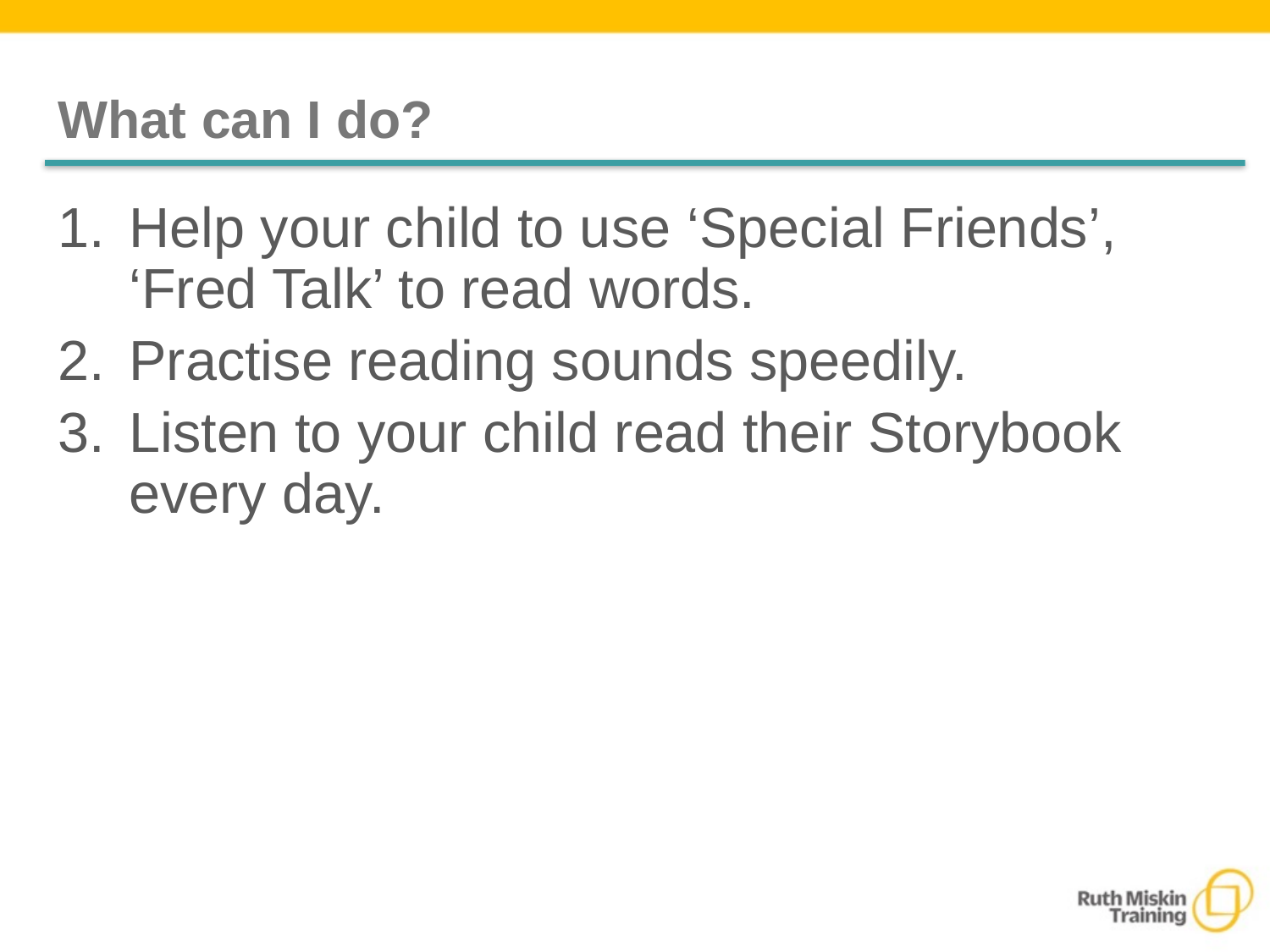

# What can I do?
Help your child to use ‘Special Friends’, ‘Fred Talk’ to read words.
Practise reading sounds speedily.
Listen to your child read their Storybook   every day.